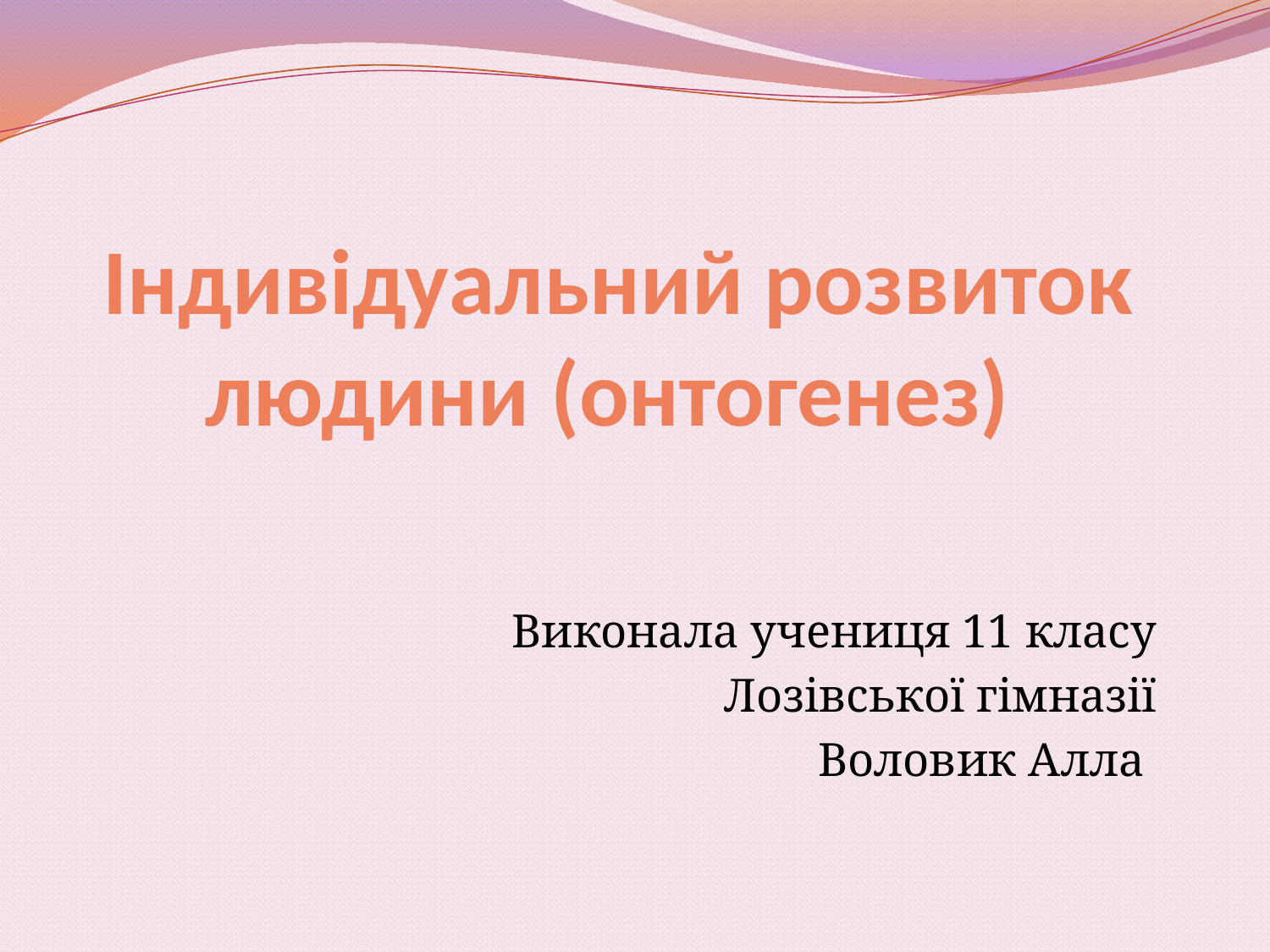

# Індивідуальний розвиток людини (онтогенез)
Виконала учениця 11 класу
Лозівської гімназії
Воловик Алла